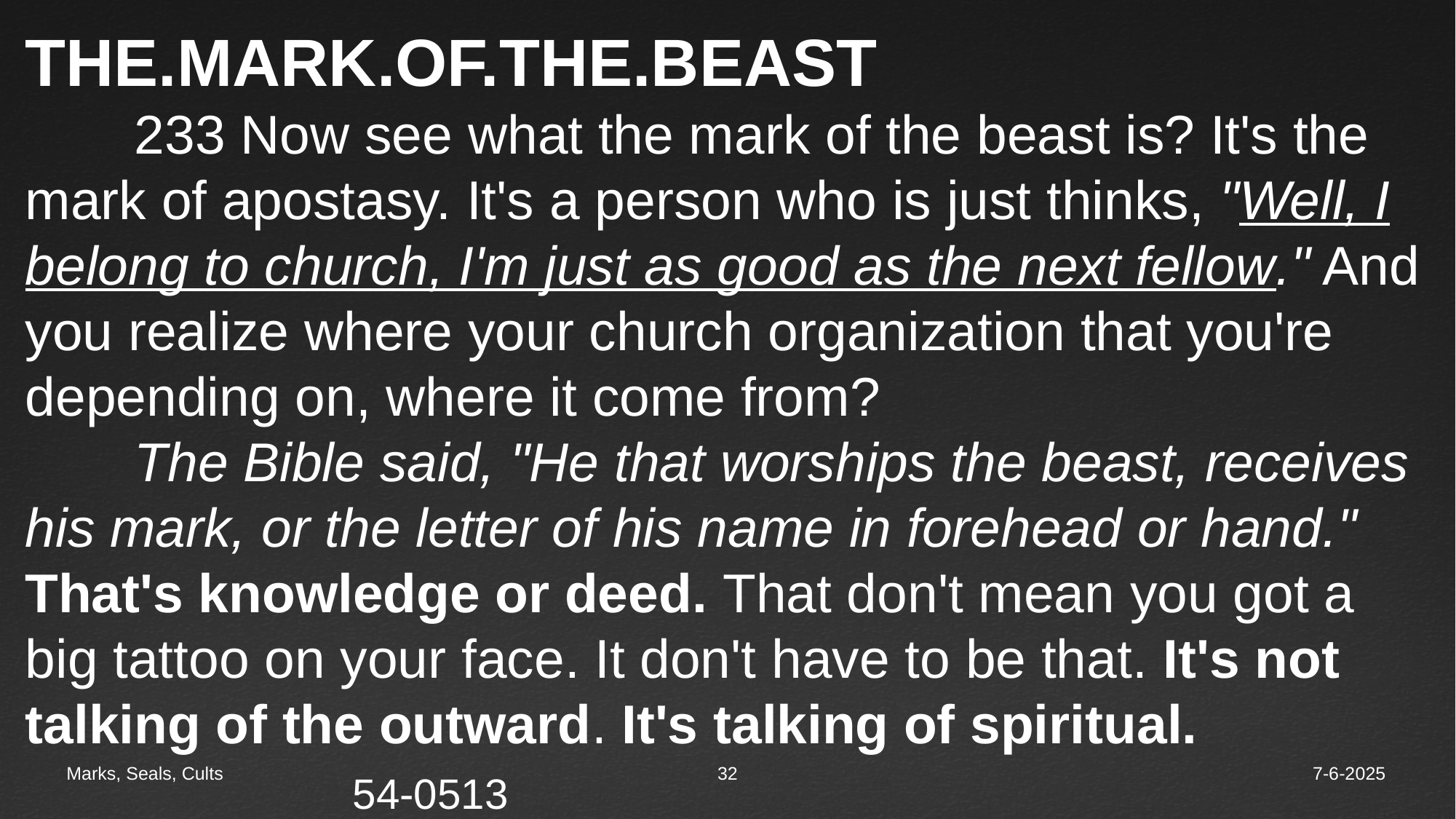

THE.MARK.OF.THE.BEAST
	233 Now see what the mark of the beast is? It's the mark of apostasy. It's a person who is just thinks, "Well, I belong to church, I'm just as good as the next fellow." And you realize where your church organization that you're depending on, where it come from?
	The Bible said, "He that worships the beast, receives his mark, or the letter of his name in forehead or hand." That's knowledge or deed. That don't mean you got a big tattoo on your face. It don't have to be that. It's not talking of the outward. It's talking of spiritual.					54-0513
Marks, Seals, Cults
32
7-6-2025